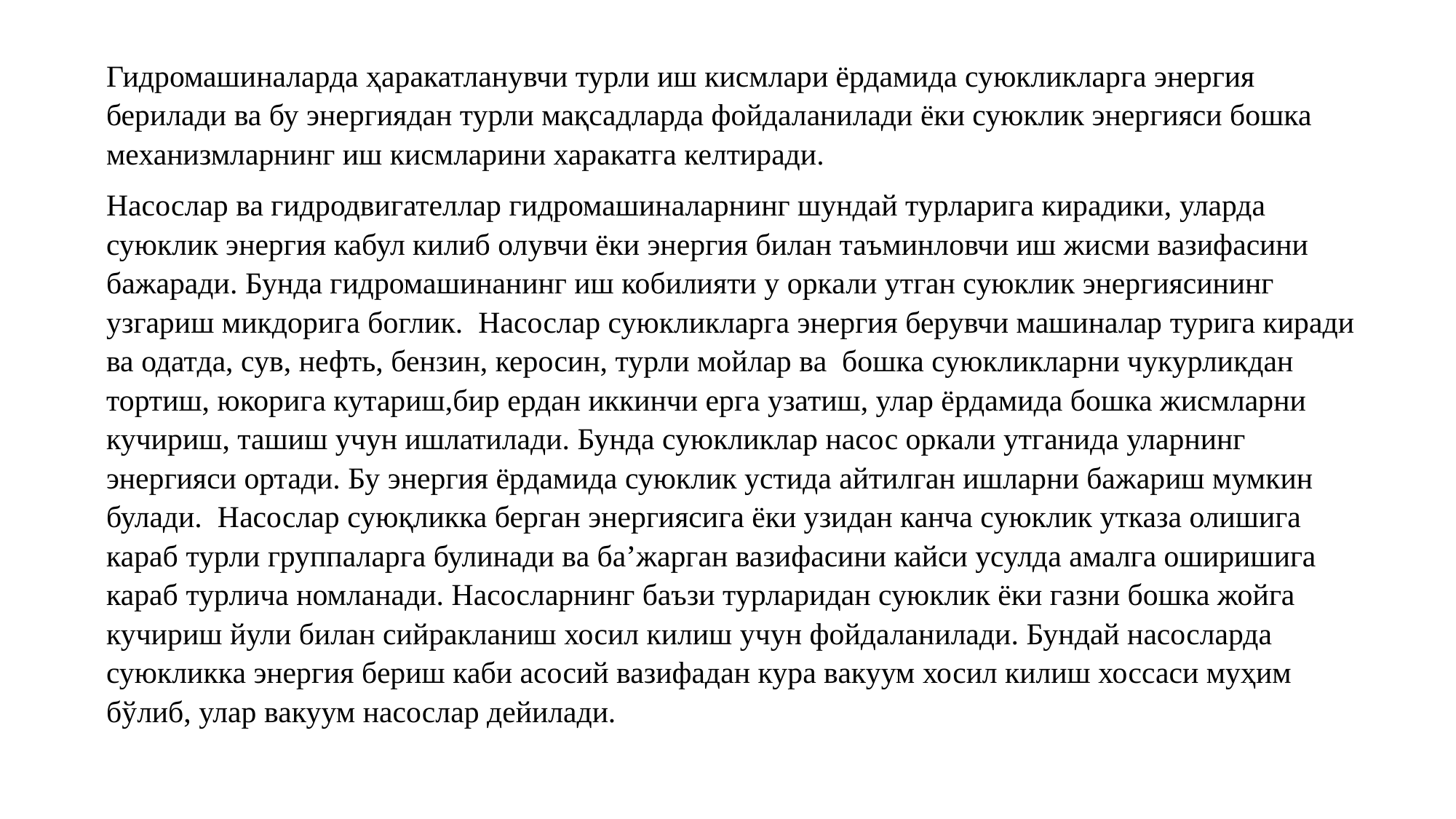

Гидромашиналарда ҳаракатланувчи турли иш кисмлари ёрдамида суюкликларга энергия берилади ва бу энергиядан турли мақсадларда фойдаланилади ёки суюклик энергияси бошка механизмларнинг иш кисмларини харакатга келтиради.
Насослар ва гидродвигателлар гидромашиналарнинг шундай турларига кирадики, уларда суюклик энергия кабул килиб олувчи ёки энергия билан таъминловчи иш жисми вазифасини бажаради. Бунда гидромашинанинг иш кобилияти у оркали утган суюклик энергиясининг узгариш микдорига боглик.  Насослар суюкликларга энергия берувчи машиналар турига киради ва одатда, сув, нефть, бензин, керосин, турли мойлар ва  бошка суюкликларни чукурликдан тортиш, юкорига кутариш,бир ердан иккинчи ерга узатиш, улар ёрдамида бошка жисмларни кучириш, ташиш учун ишлатилади. Бунда суюкликлар насос оркали утганида уларнинг энергияси ортади. Бу энергия ёрдамида суюклик устида айтилган ишларни бажариш мумкин булади.  Насослар суюқликка берган энергиясига ёки узидан канча суюклик утказа олишига караб турли группаларга булинади ва ба’жарган вазифасини кайси усулда амалга оширишига караб турлича номланади. Насосларнинг баъзи турларидан суюклик ёки газни бошка жойга кучириш йули билан сийракланиш хосил килиш учун фойдаланилади. Бундай насосларда суюкликка энергия бериш каби асосий вазифадан кура вакуум хосил килиш хоссаси муҳим бўлиб, улар вакуум насослар дейилади.